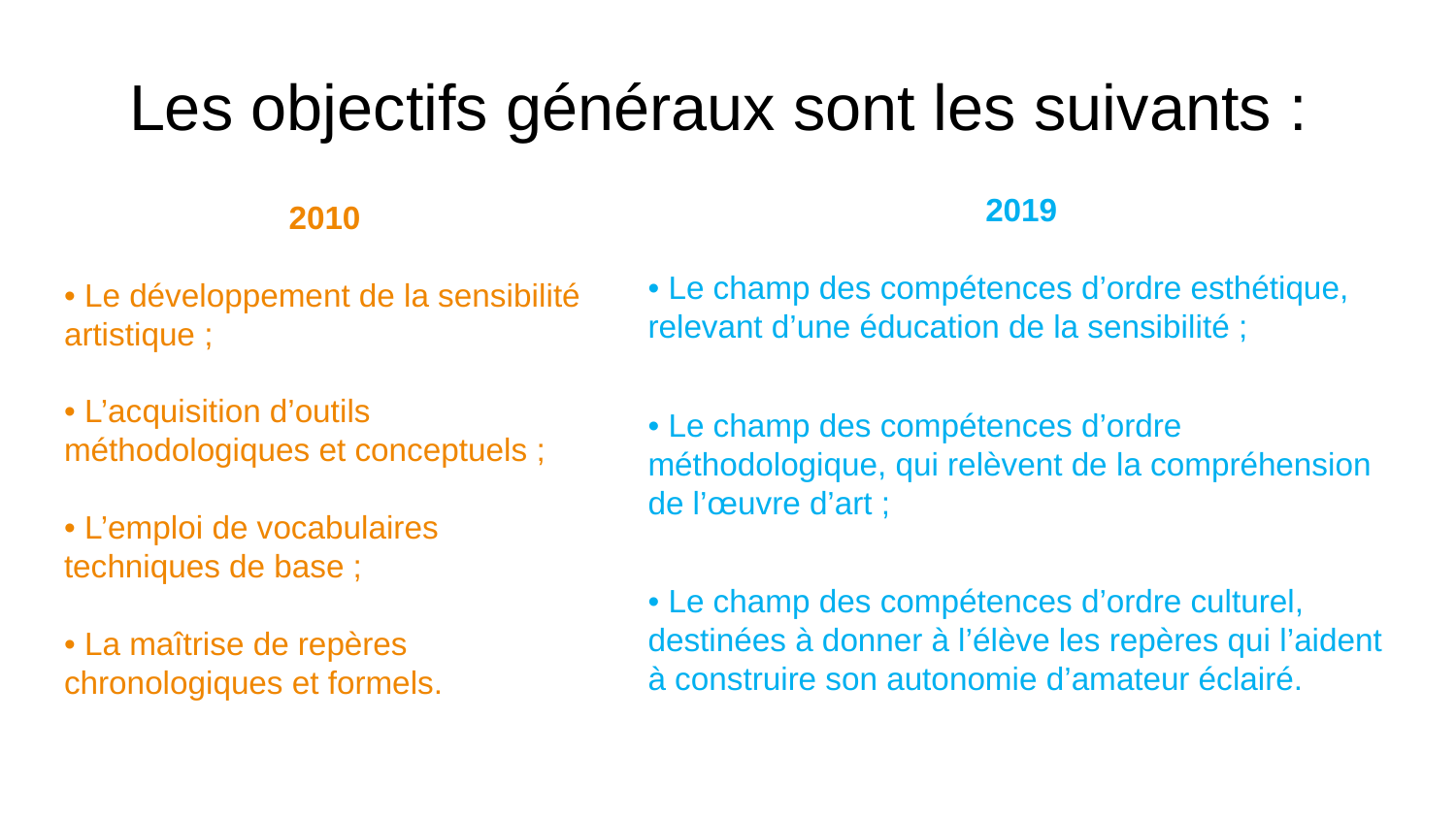

# Les objectifs généraux sont les suivants :
2010

• Le développement de la sensibilité artistique ;

• L’acquisition d’outils méthodologiques et conceptuels ;

• L’emploi de vocabulaires techniques de base ;

• La maîtrise de repères chronologiques et formels.

2019

• Le champ des compétences d’ordre esthétique, relevant d’une éducation de la sensibilité ;

• Le champ des compétences d’ordre méthodologique, qui relèvent de la compréhension de l’œuvre d’art ;

• Le champ des compétences d’ordre culturel, destinées à donner à l’élève les repères qui l’aident à construire son autonomie d’amateur éclairé.